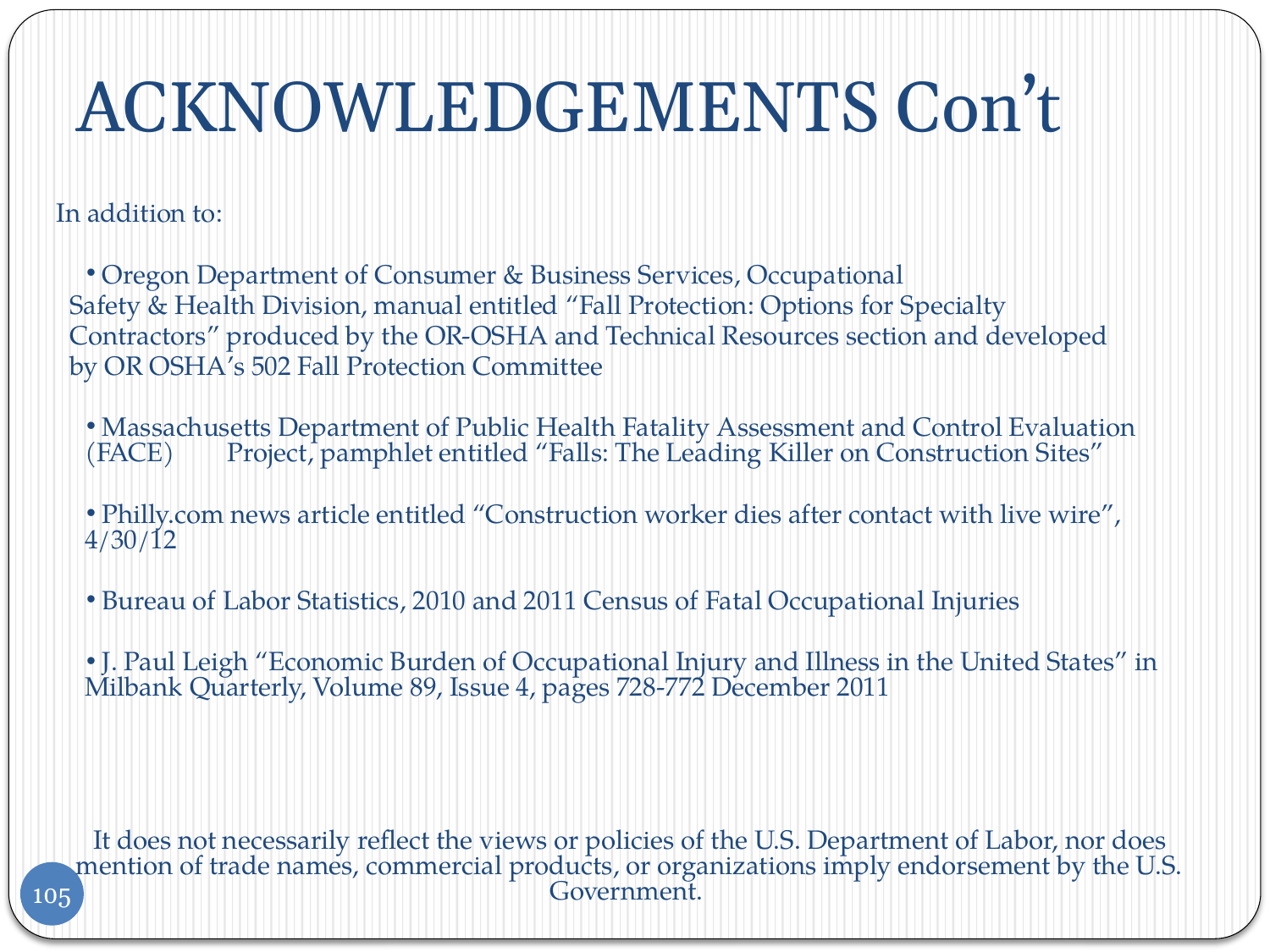

# ACKNOWLEDGEMENTS Con’t

In addition to:

 Oregon Department of Consumer & Business Services, Occupational
  Safety & Health Division, manual entitled “Fall Protection: Options for Specialty
  Contractors” produced by the OR-OSHA and Technical Resources section and developed
  by OR OSHA’s 502 Fall Protection Committee

 Massachusetts Department of Public Health Fatality Assessment and Control Evaluation (FACE)        Project, pamphlet entitled “Falls: The Leading Killer on Construction Sites”

 Philly.com news article entitled “Construction worker dies after contact with live wire”, 4/30/12

 Bureau of Labor Statistics, 2010 and 2011 Census of Fatal Occupational Injuries

 J. Paul Leigh “Economic Burden of Occupational Injury and Illness in the United States” in Milbank Quarterly, Volume 89, Issue 4, pages 728-772 December 2011

It does not necessarily reflect the views or policies of the U.S. Department of Labor, nor does mention of trade names, commercial products, or organizations imply endorsement by the U.S. Government.

105